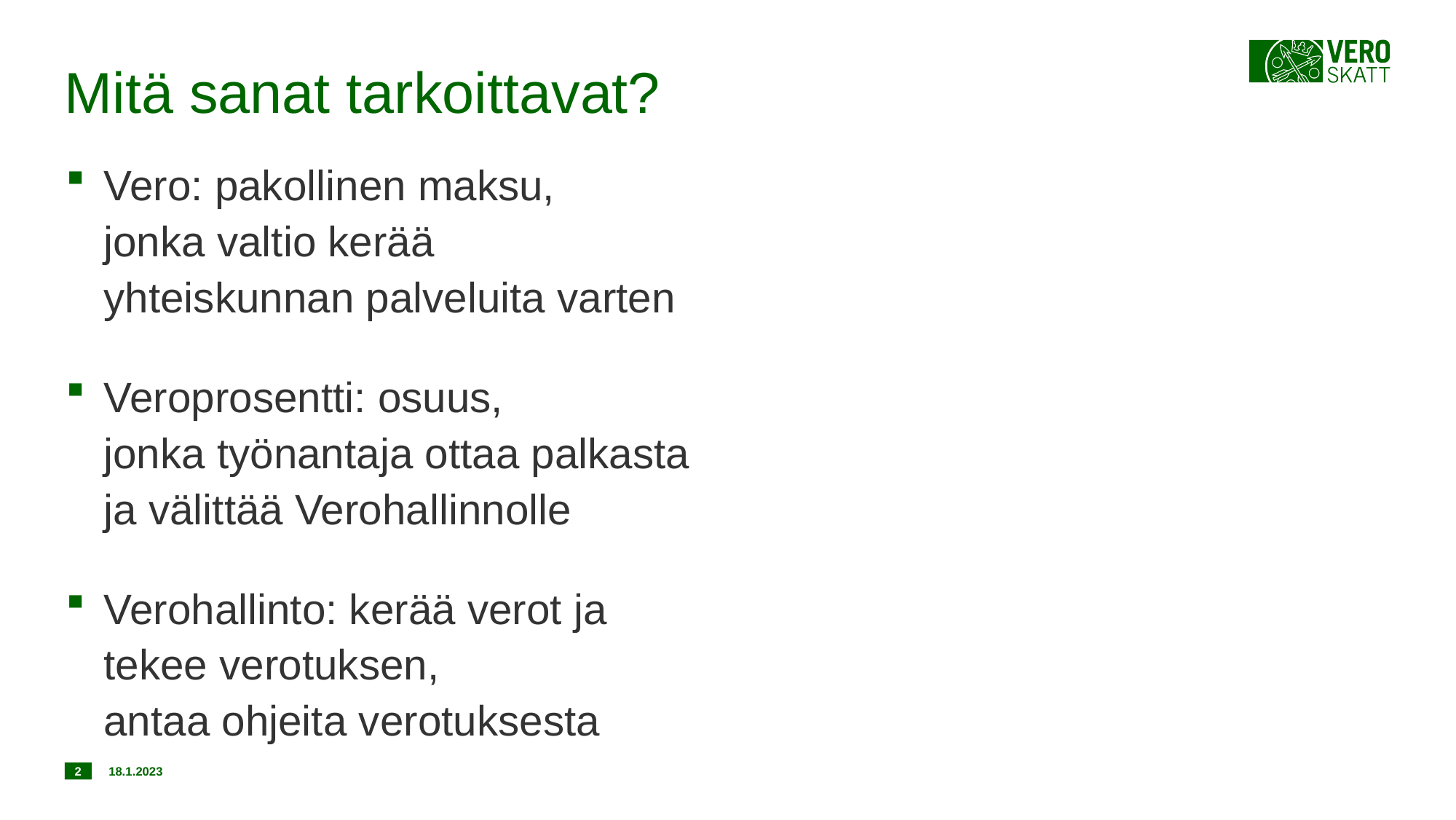

# Mitä sanat tarkoittavat?
Vero: pakollinen maksu,
jonka valtio kerää
yhteiskunnan palveluita varten

Veroprosentti: osuus,
jonka työnantaja ottaa palkasta
ja välittää Verohallinnolle

Verohallinto: kerää verot ja
tekee verotuksen,
antaa ohjeita verotuksesta
2
18.1.2023